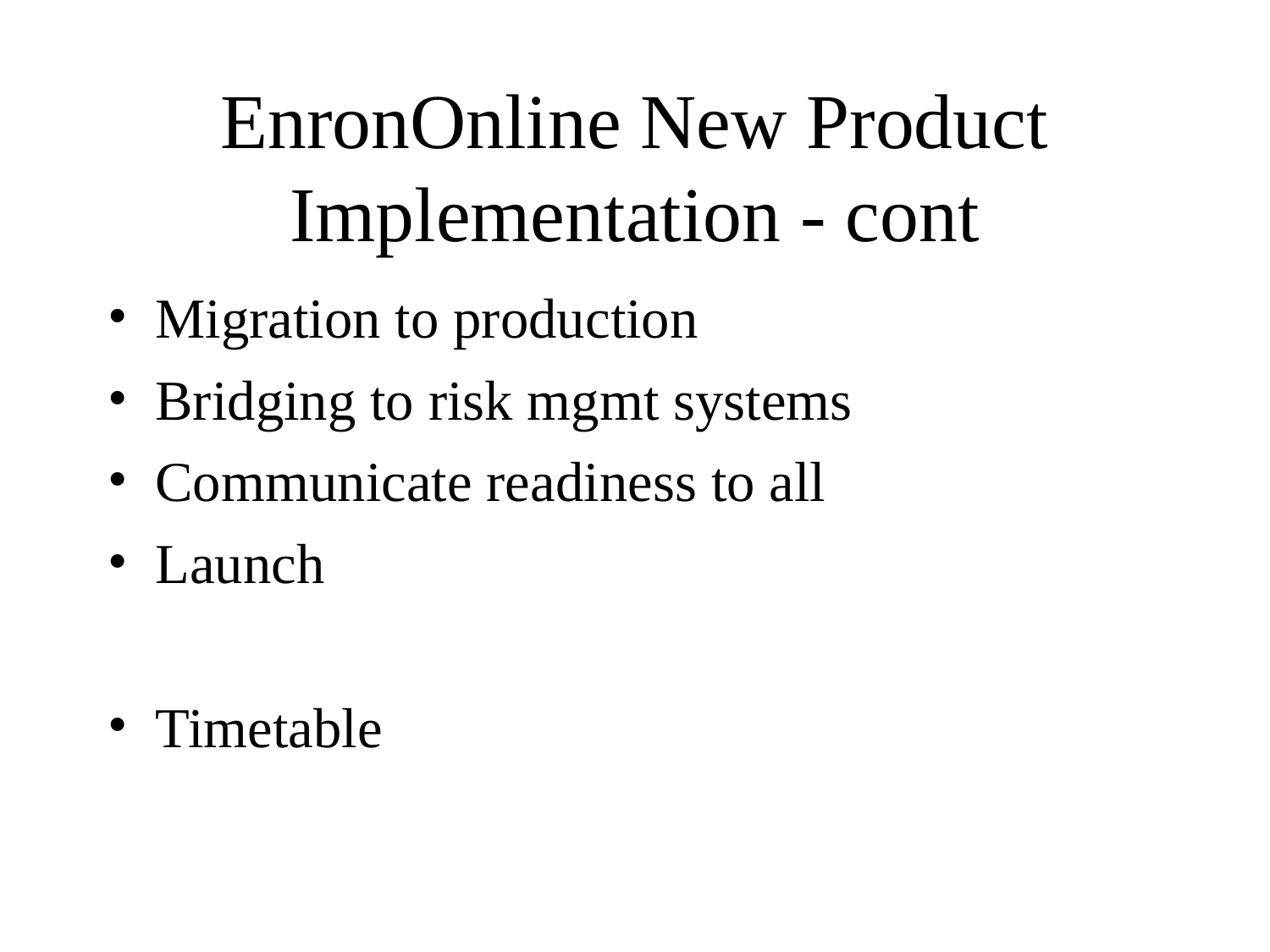

# EnronOnline New Product Implementation - cont
Migration to production
Bridging to risk mgmt systems
Communicate readiness to all
Launch

Timetable